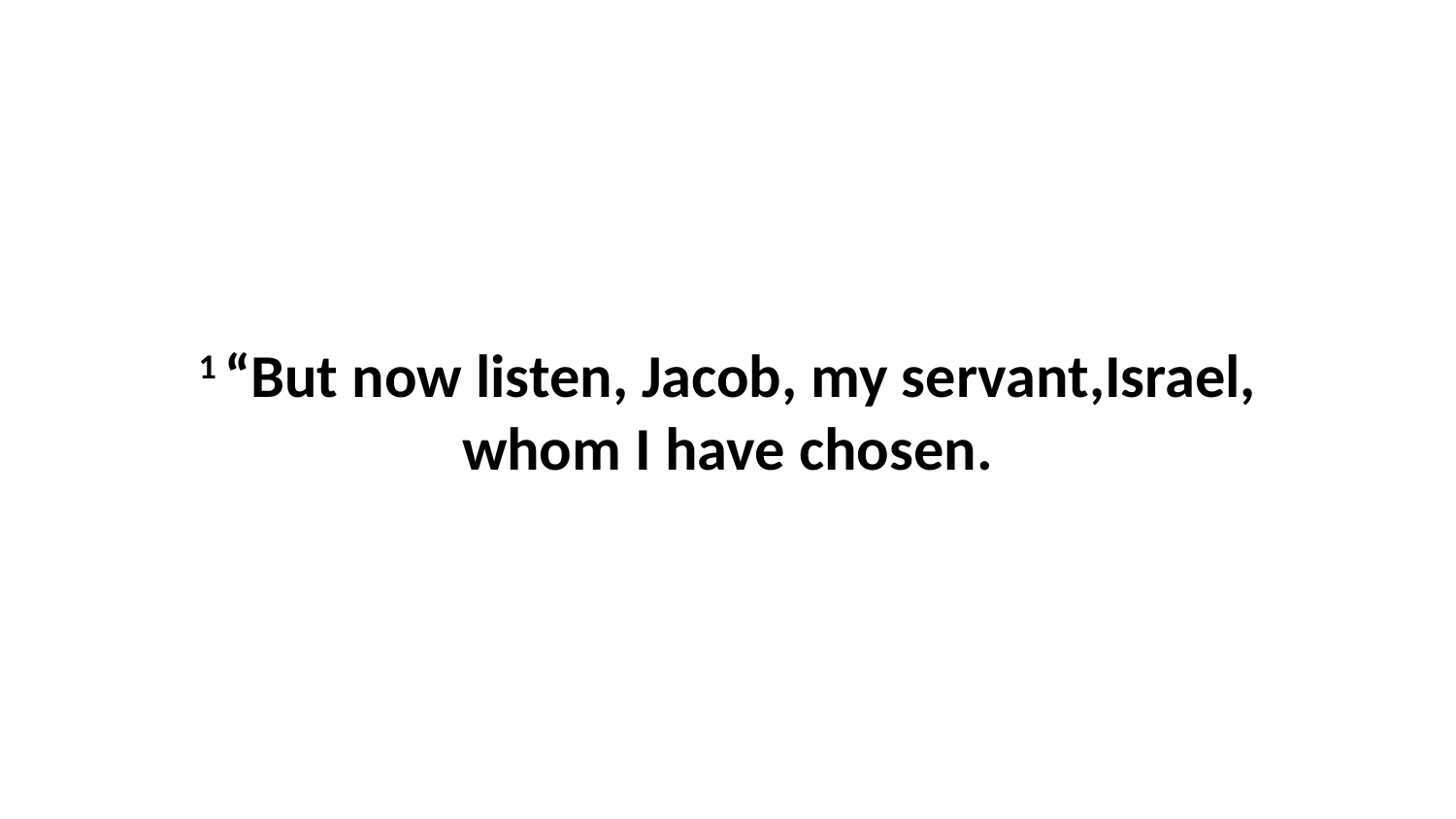

1 “But now listen, Jacob, my servant,Israel, whom I have chosen.